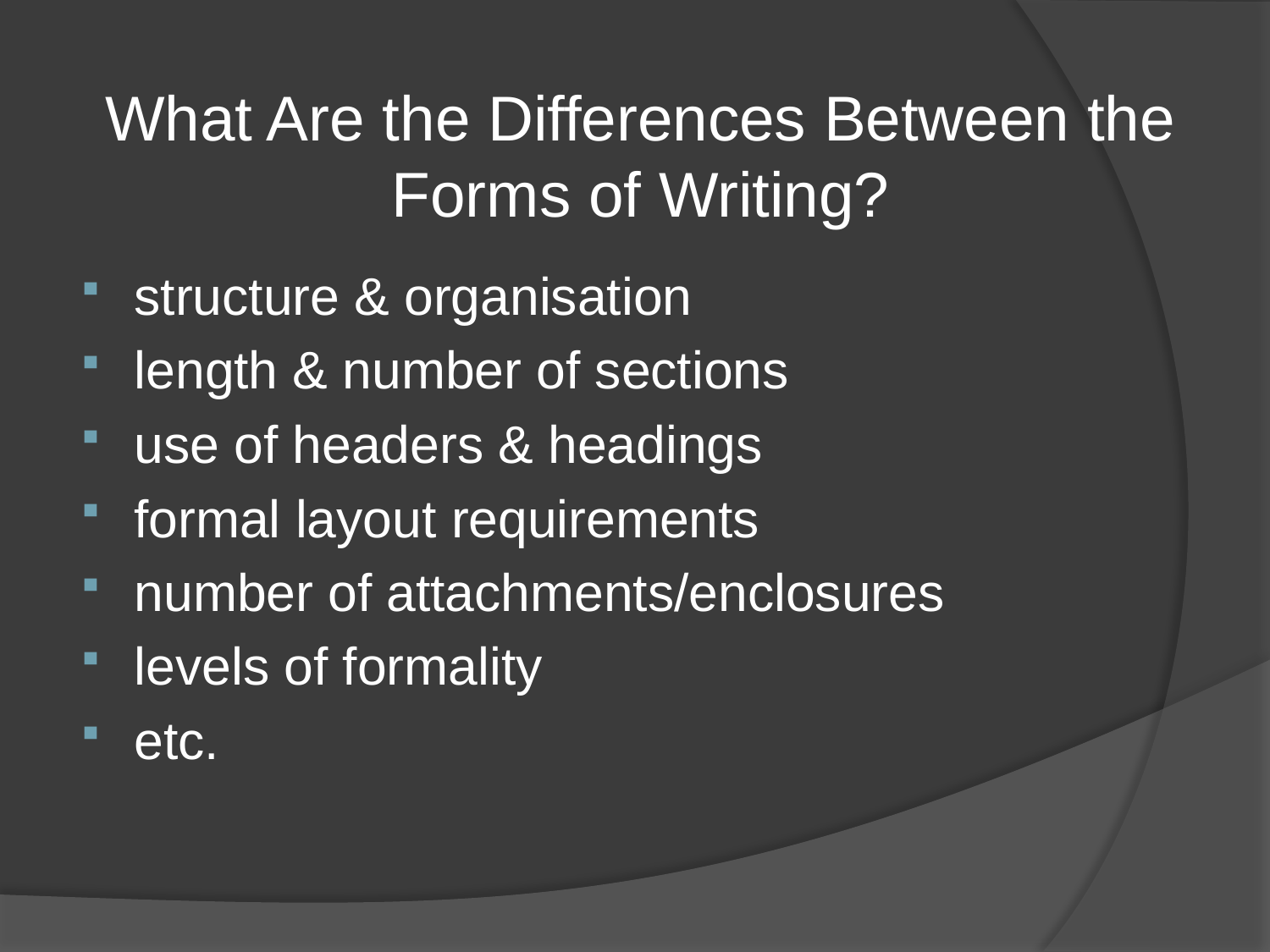

# What Are the Differences Between the Forms of Writing?
structure & organisation
length & number of sections
use of headers & headings
formal layout requirements
number of attachments/enclosures
levels of formality
etc.